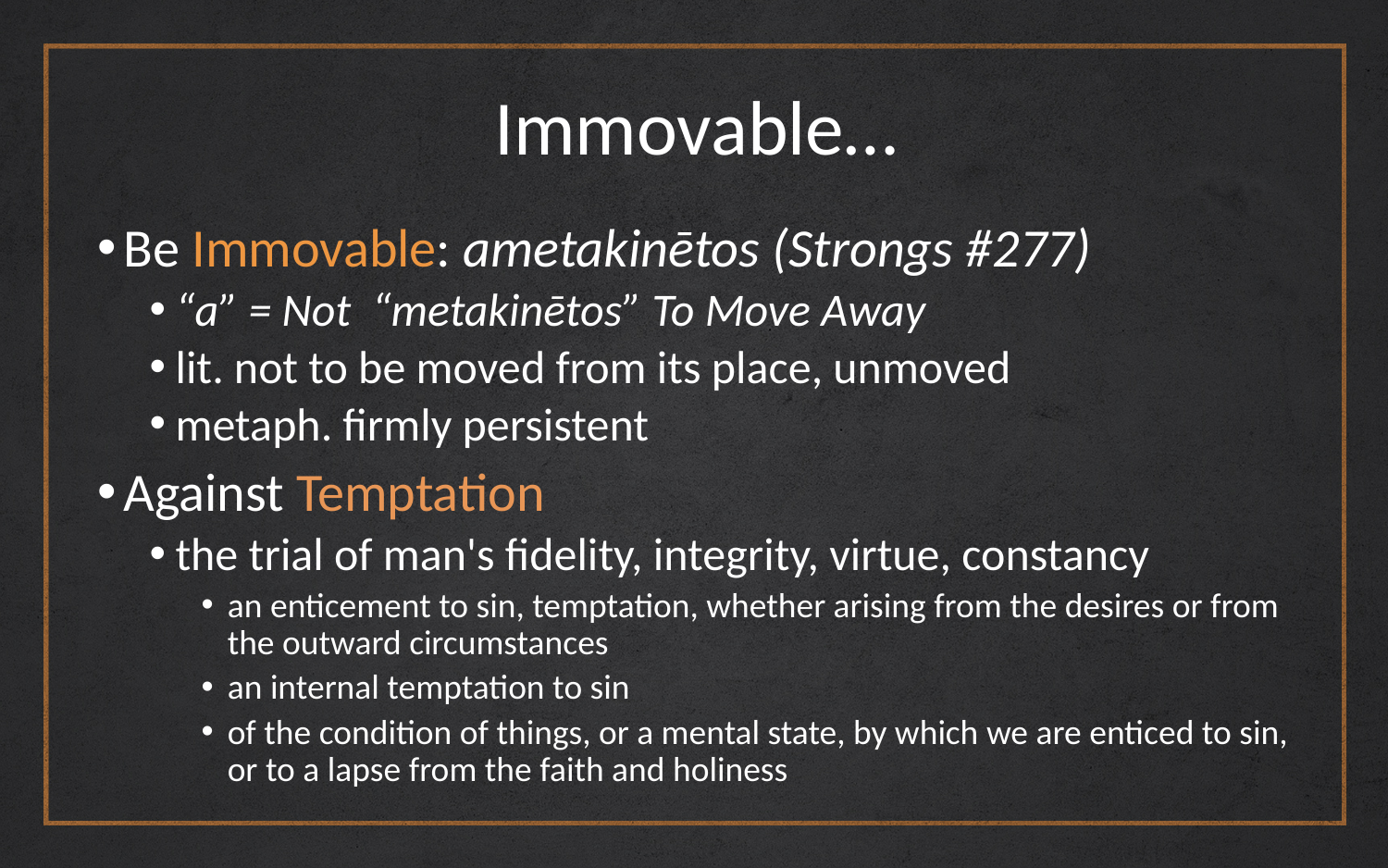

# Immovable…
Be Immovable: ametakinētos (Strongs #277)
“a” = Not  “metakinētos” To Move Away
lit. not to be moved from its place, unmoved
metaph. firmly persistent
Against Temptation
the trial of man's fidelity, integrity, virtue, constancy
an enticement to sin, temptation, whether arising from the desires or from the outward circumstances
an internal temptation to sin
of the condition of things, or a mental state, by which we are enticed to sin, or to a lapse from the faith and holiness